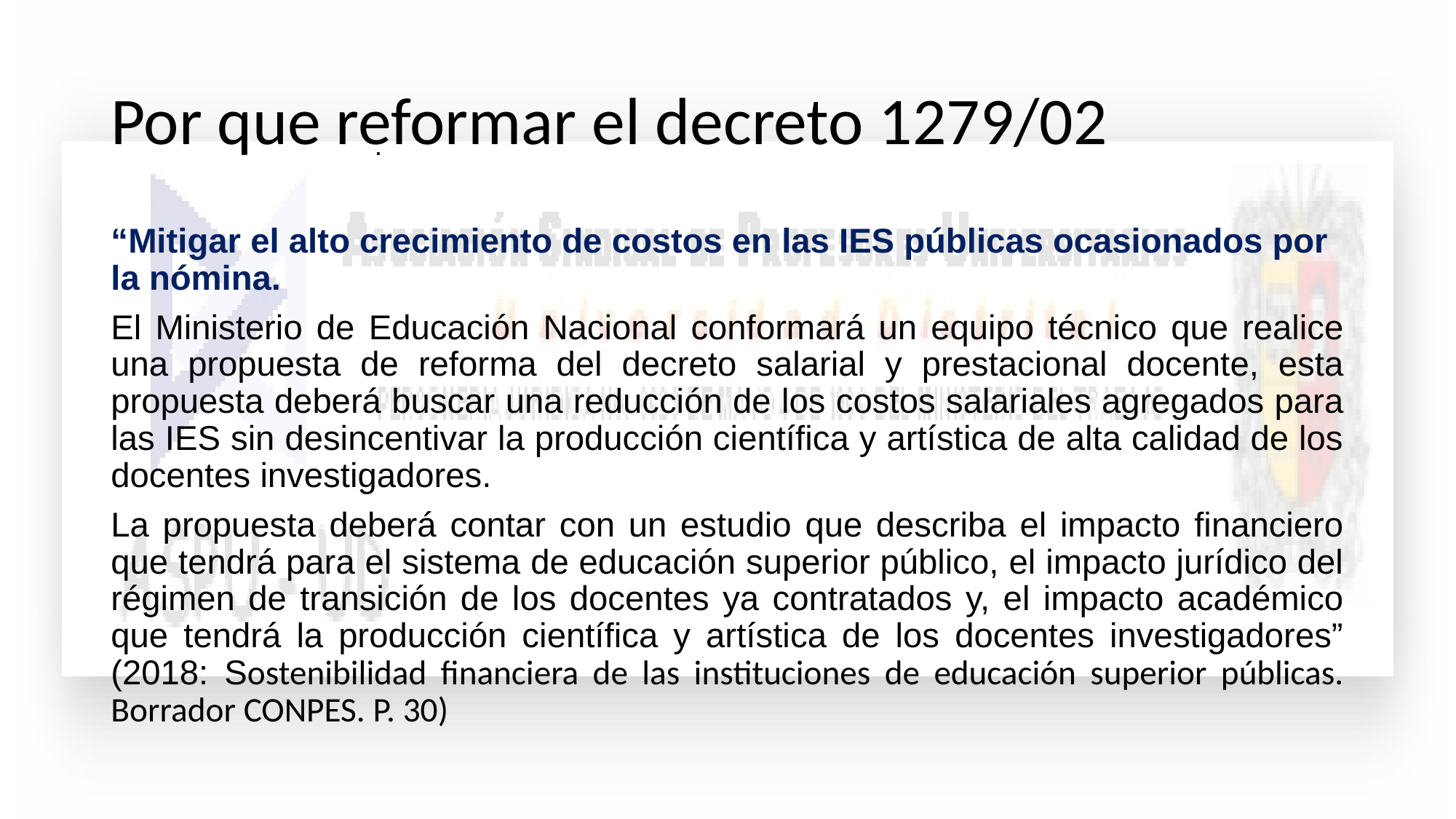

# Por que reformar el decreto 1279/02
.
“Mitigar el alto crecimiento de costos en las IES públicas ocasionados por la nómina.
El Ministerio de Educación Nacional conformará un equipo técnico que realice una propuesta de reforma del decreto salarial y prestacional docente, esta propuesta deberá buscar una reducción de los costos salariales agregados para las IES sin desincentivar la producción científica y artística de alta calidad de los docentes investigadores.
La propuesta deberá contar con un estudio que describa el impacto financiero que tendrá para el sistema de educación superior público, el impacto jurídico del régimen de transición de los docentes ya contratados y, el impacto académico que tendrá la producción científica y artística de los docentes investigadores” (2018: Sostenibilidad financiera de las instituciones de educación superior públicas. Borrador CONPES. P. 30)